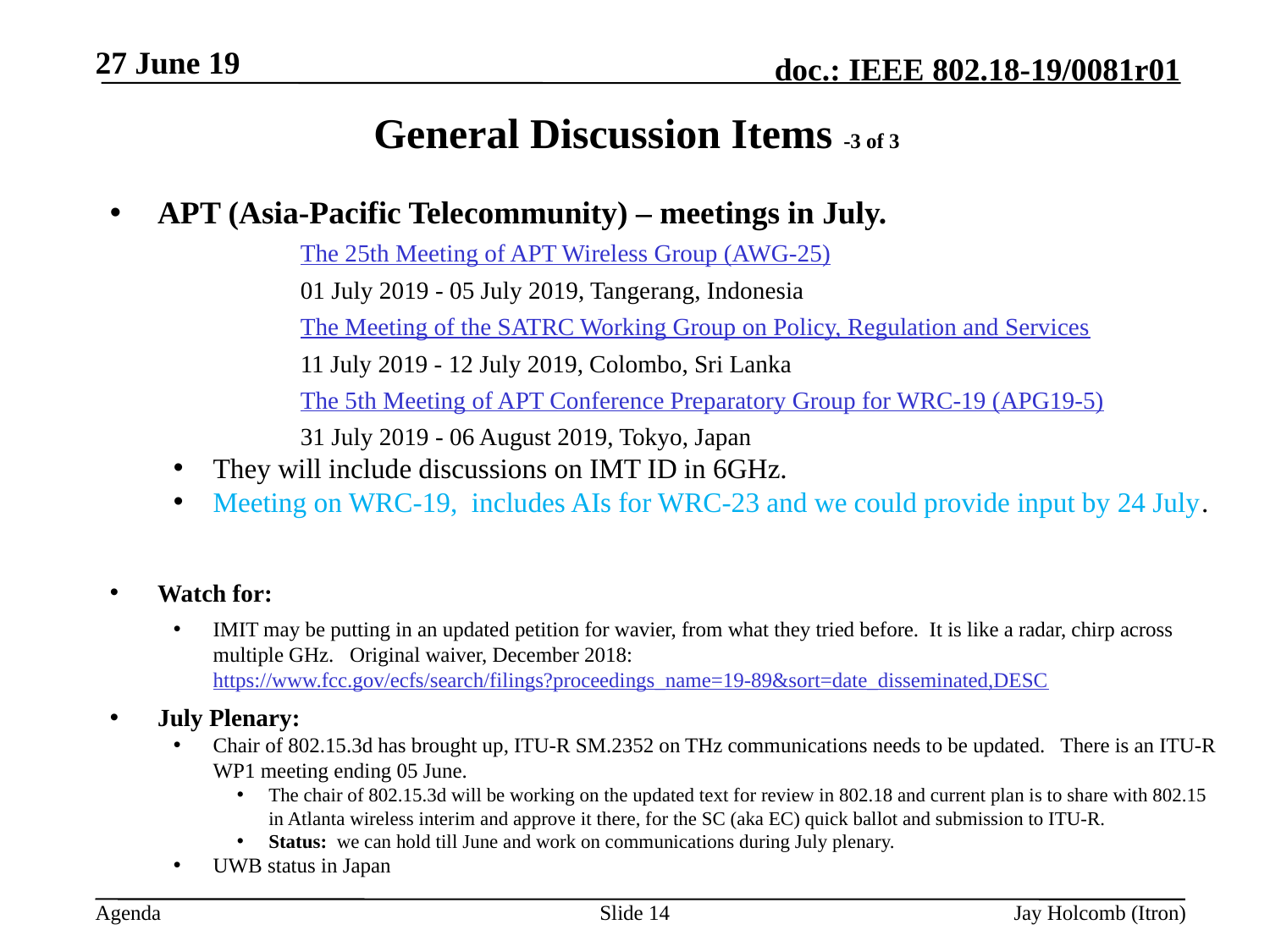

27 June 19
# General Discussion Items -3 of 3

APT (Asia-Pacific Telecommunity) – meetings in July.
The 25th Meeting of APT Wireless Group (AWG-25)
01 July 2019 - 05 July 2019, Tangerang, Indonesia
The Meeting of the SATRC Working Group on Policy, Regulation and Services
11 July 2019 - 12 July 2019, Colombo, Sri Lanka
The 5th Meeting of APT Conference Preparatory Group for WRC-19 (APG19-5)
31 July 2019 - 06 August 2019, Tokyo, Japan
They will include discussions on IMT ID in 6GHz.
Meeting on WRC-19,  includes AIs for WRC-23 and we could provide input by 24 July.

Watch for:
IMIT may be putting in an updated petition for wavier, from what they tried before.  It is like a radar, chirp across multiple GHz.   Original waiver, December 2018: https://www.fcc.gov/ecfs/search/filings?proceedings_name=19-89&sort=date_disseminated,DESC
July Plenary:
Chair of 802.15.3d has brought up, ITU-R SM.2352 on THz communications needs to be updated.   There is an ITU-R WP1 meeting ending 05 June.
The chair of 802.15.3d will be working on the updated text for review in 802.18 and current plan is to share with 802.15 in Atlanta wireless interim and approve it there, for the SC (aka EC) quick ballot and submission to ITU-R.
Status:  we can hold till June and work on communications during July plenary.
UWB status in Japan

Slide 14
Jay Holcomb (Itron)